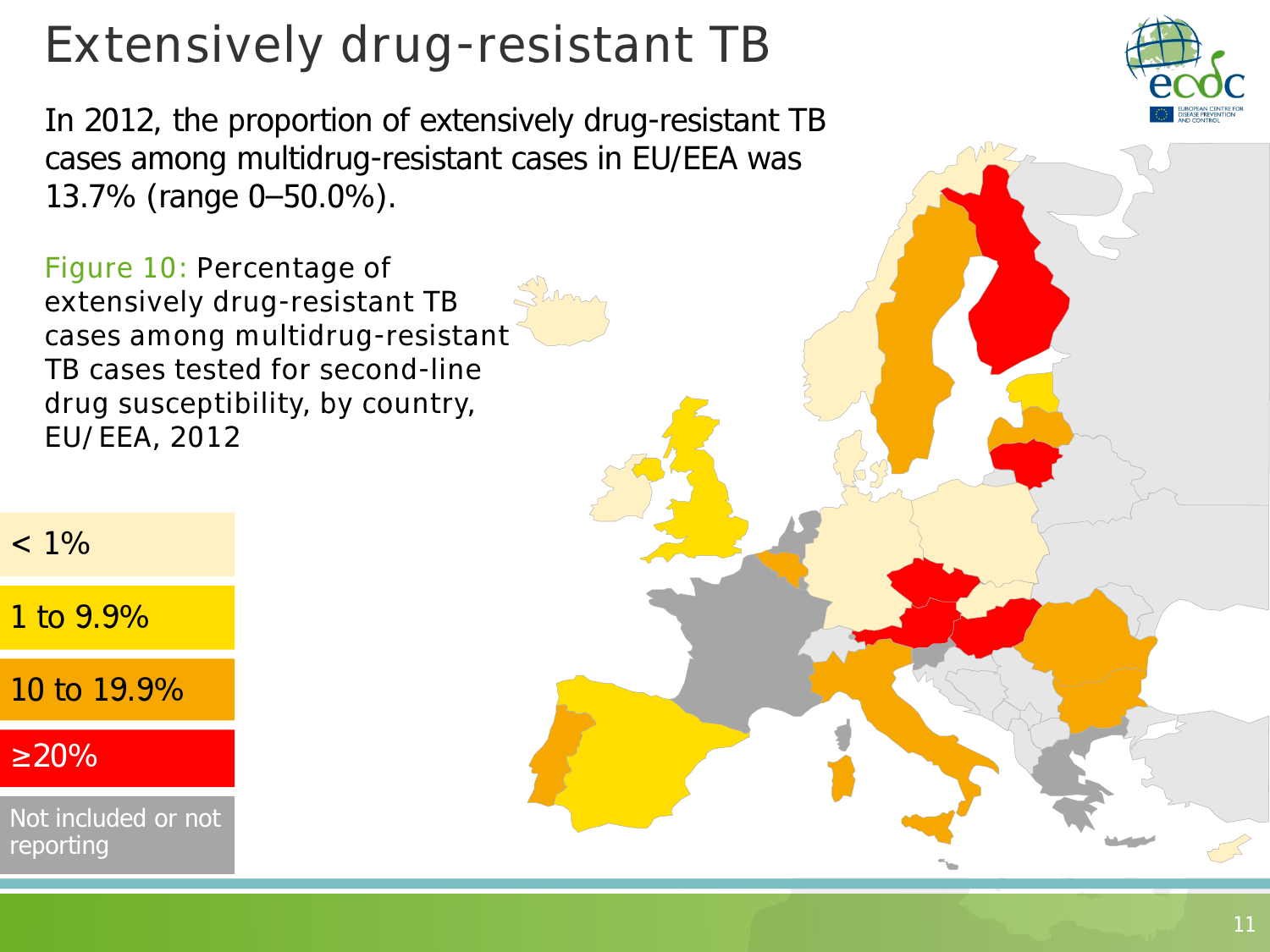

# Extensively drug-resistant TB
In 2012, the proportion of extensively drug-resistant TB cases among multidrug-resistant cases in EU/EEA was 13.7% (range 0–50.0%).

Figure 10: Percentage of extensively drug-resistant TB cases among multidrug-resistant TB cases tested for second-line drug susceptibility, by country, EU/EEA, 2012
< 1%
1 to 9.9%
10 to 19.9%
≥20%
Not included or not reporting
11